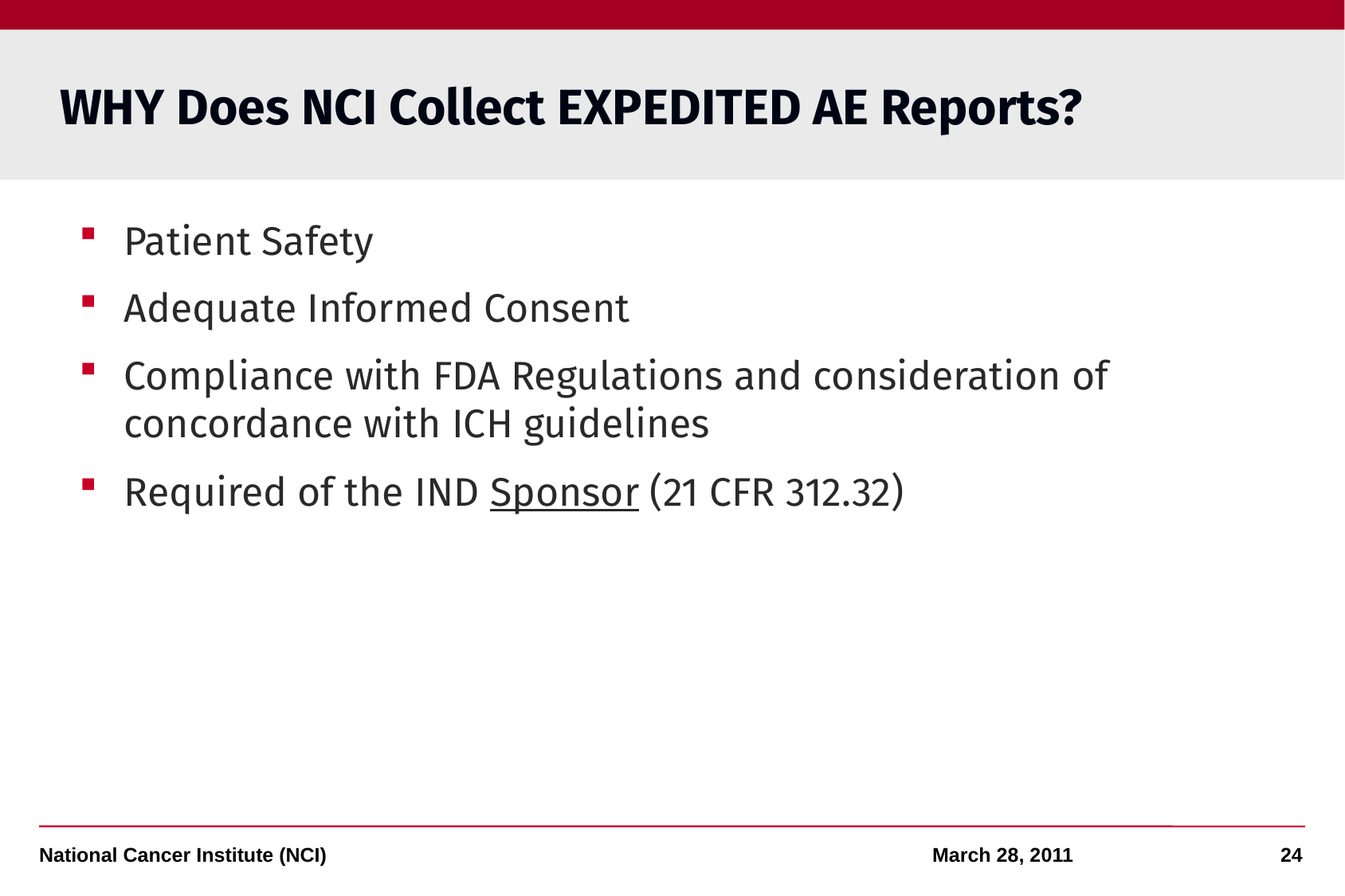

# WHY Does NCI Collect EXPEDITED AE Reports?
Patient Safety
Adequate Informed Consent
Compliance with FDA Regulations and consideration of concordance with ICH guidelines
Required of the IND Sponsor (21 CFR 312.32)